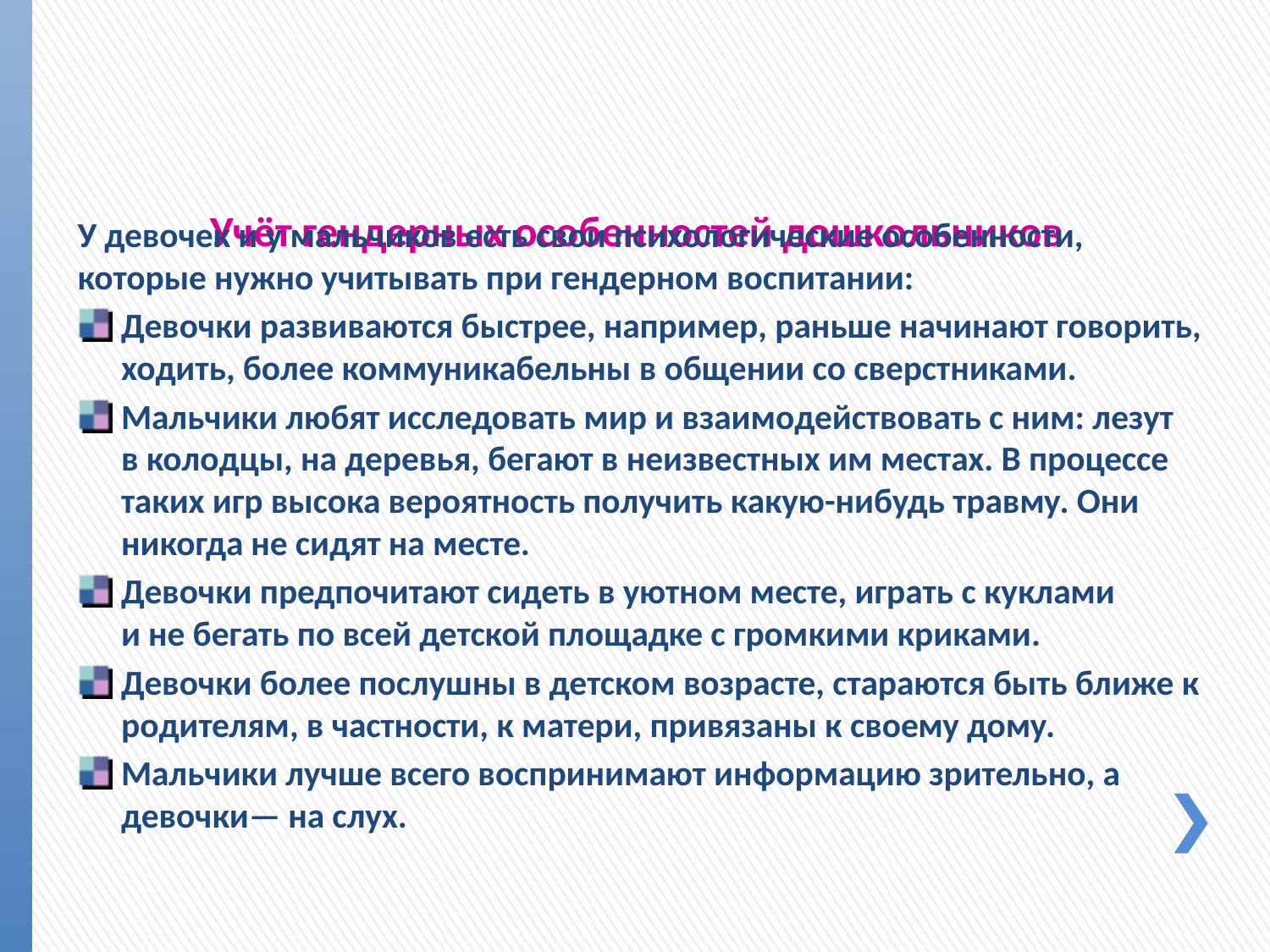

# Учёт гендерных особенностей дошкольников
У девочек и у мальчиков есть свои психологические особенности, которые нужно учитывать при гендерном воспитании:
Девочки развиваются быстрее, например, раньше начинают говорить, ходить, более коммуникабельны в общении со сверстниками.
Мальчики любят исследовать мир и взаимодействовать с ним: лезут в колодцы, на деревья, бегают в неизвестных им местах. В процессе таких игр высока вероятность получить какую-нибудь травму. Они никогда не сидят на месте.
Девочки предпочитают сидеть в уютном месте, играть с куклами и не бегать по всей детской площадке с громкими криками.
Девочки более послушны в детском возрасте, стараются быть ближе к родителям, в частности, к матери, привязаны к своему дому.
Мальчики лучше всего воспринимают информацию зрительно, а девочки— на слух.